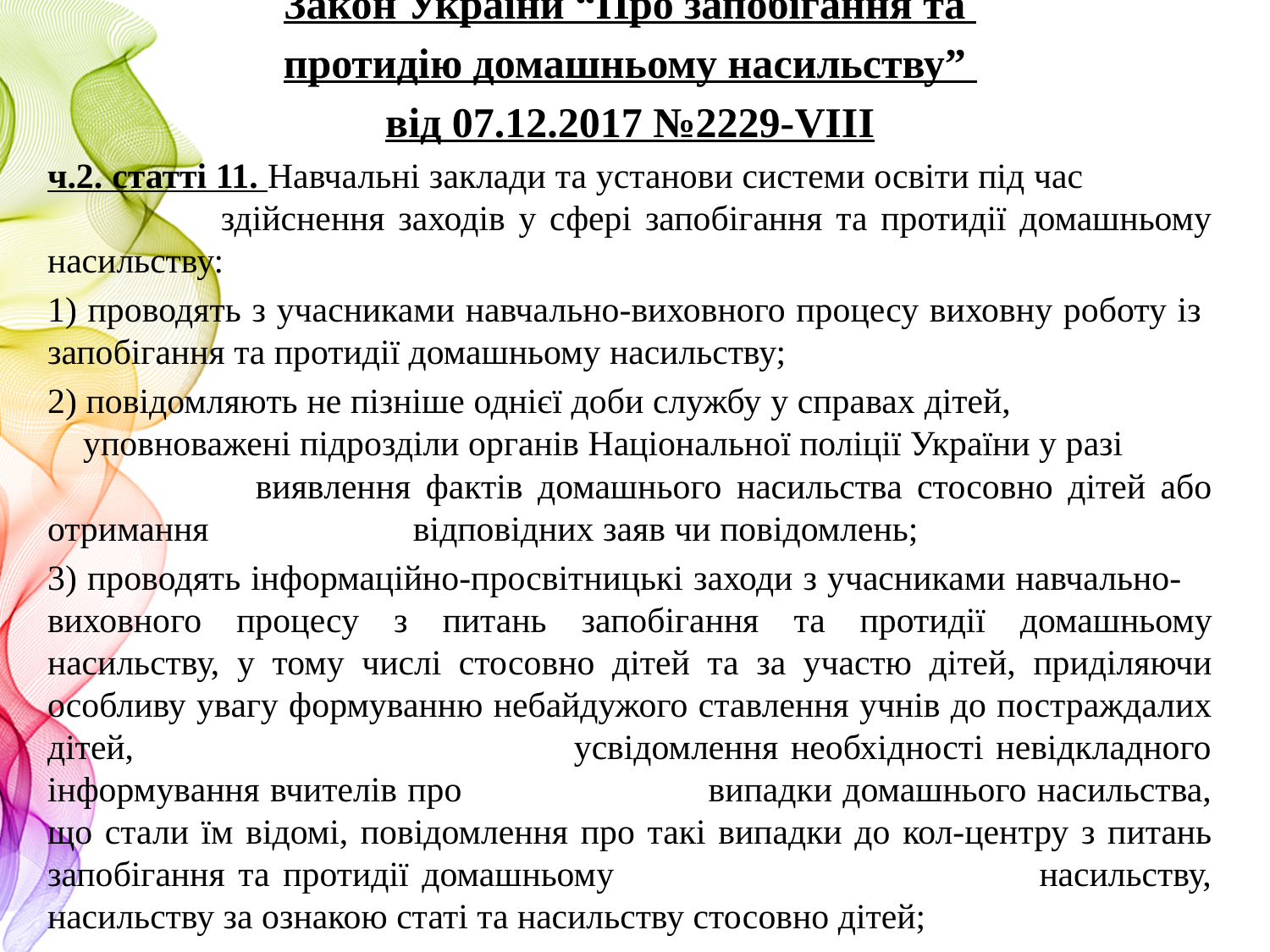

Закон України “Про запобігання та
протидію домашньому насильству”
від 07.12.2017 №2229-VIII
ч.2. статті 11. Навчальні заклади та установи системи освіти під час                            здійснення заходів у сфері запобігання та протидії домашньому насильству:
1) проводять з учасниками навчально-виховного процесу виховну роботу із  запобігання та протидії домашньому насильству;
2) повідомляють не пізніше однієї доби службу у справах дітей,                           уповноважені підрозділи органів Національної поліції України у разі                         виявлення фактів домашнього насильства стосовно дітей або отримання                       відповідних заяв чи повідомлень;
3) проводять інформаційно-просвітницькі заходи з учасниками навчально-    виховного процесу з питань запобігання та протидії домашньому насильству, у тому числі стосовно дітей та за участю дітей, приділяючи особливу увагу формуванню небайдужого ставлення учнів до постраждалих дітей,                                   усвідомлення необхідності невідкладного інформування вчителів про                        випадки домашнього насильства, що стали їм відомі, повідомлення про такі випадки до кол-центру з питань запобігання та протидії домашньому                                насильству, насильству за ознакою статі та насильству стосовно дітей;